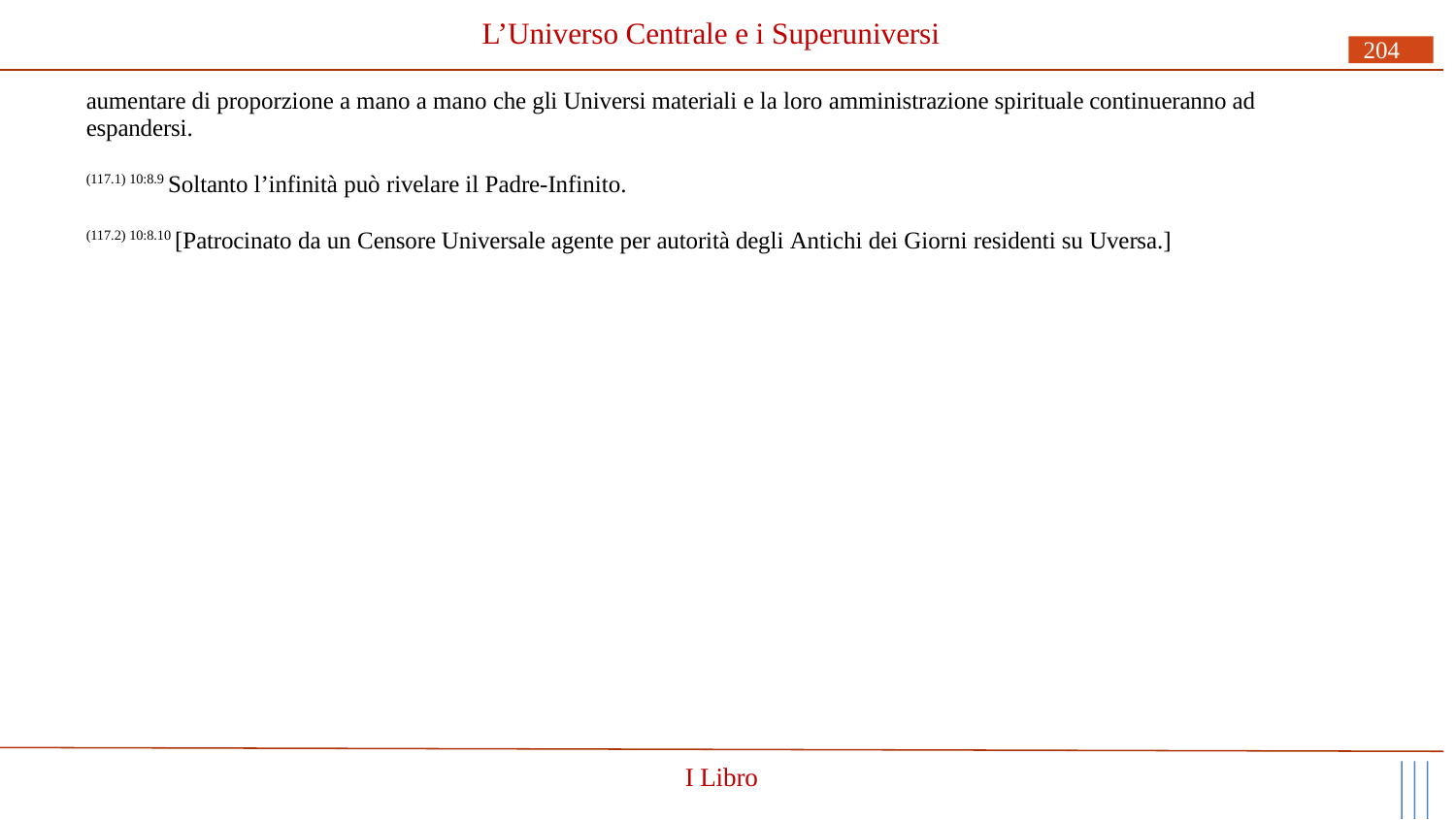

# L’Universo Centrale e i Superuniversi
204

aumentare di proporzione a mano a mano che gli Universi materiali e la loro amministrazione spirituale continueranno ad  espandersi.

(117.1) 10:8.9 Soltanto l’infinità può rivelare il Padre-Infinito.
(117.2) 10:8.10 [Patrocinato da un Censore Universale agente per autorità degli Antichi dei Giorni residenti su Uversa.]

I Libro